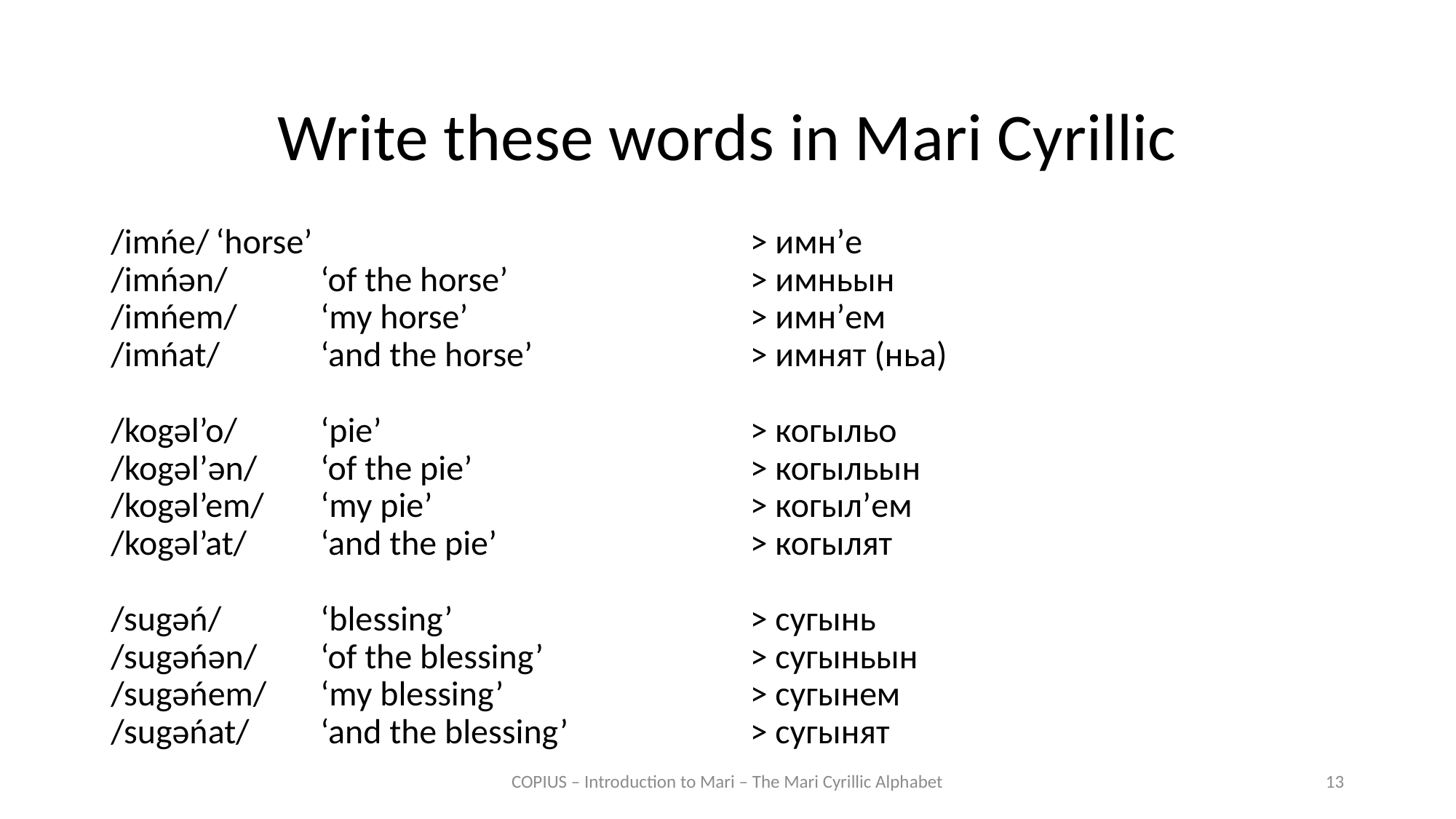

# Write these words in Mari Cyrillic
/imńe/	‘horse’
/imńən/	‘of the horse’
/imńem/	‘my horse’
/imńat/	‘and the horse’

/kogəl’o/	‘pie’
/kogəl’ən/	‘of the pie’
/kogəl’em/	‘my pie’
/kogəl’at/	‘and the pie’

/sugəń/	‘blessing’
/sugəńən/	‘of the blessing’
/sugəńem/	‘my blessing’
/sugəńat/	‘and the blessing’
> имн’е
> имньын
> имн’ем
> имнят (ньа)

> когыльо
> когыльын
> когыл’eм
> когылят

> сугынь
> сугыньын
> сугынем
> сугынят
COPIUS – Introduction to Mari – The Mari Cyrillic Alphabet
13